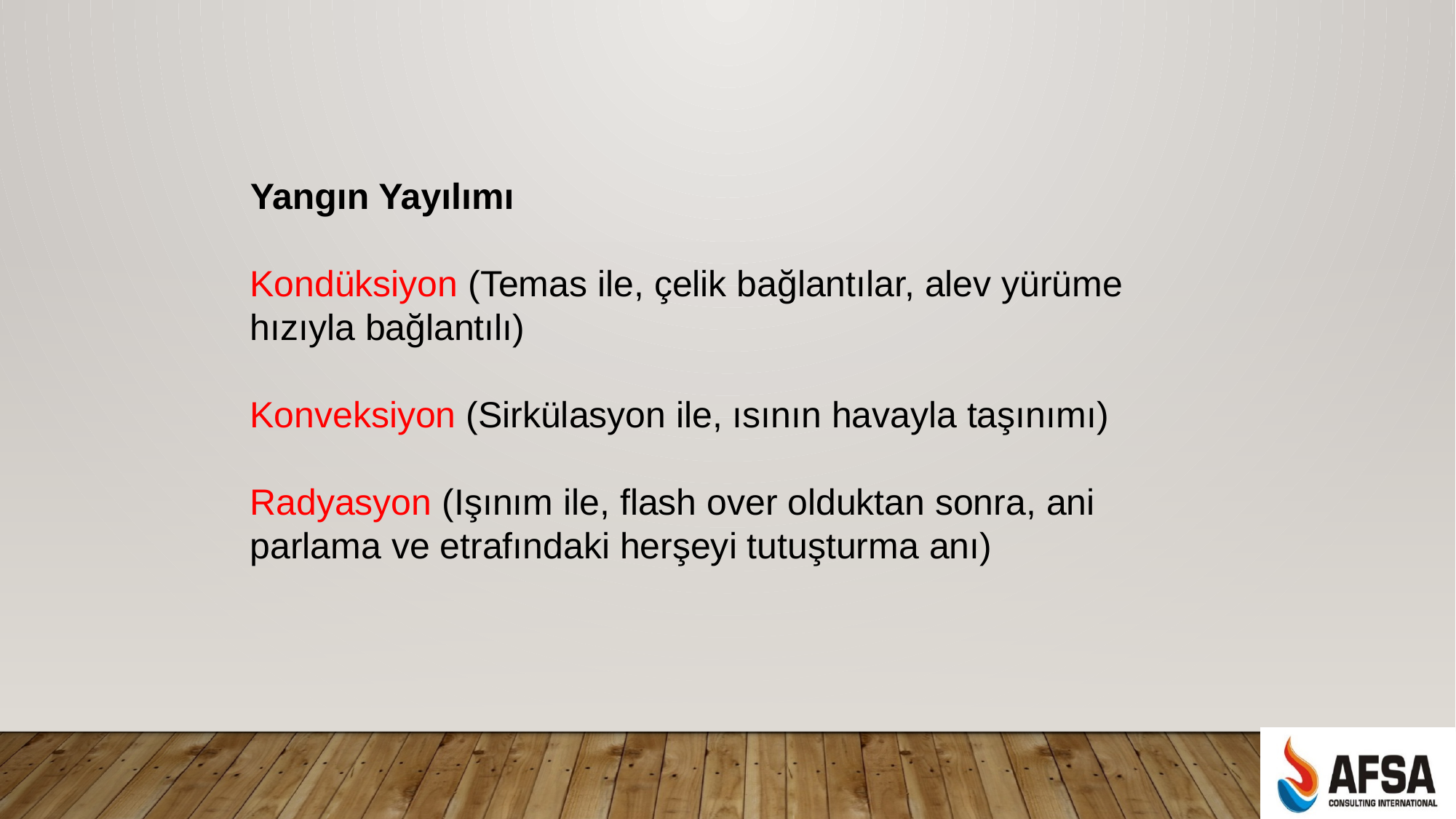

Yangın Yayılımı

Kondüksiyon (Temas ile, çelik bağlantılar, alev yürüme hızıyla bağlantılı)

Konveksiyon (Sirkülasyon ile, ısının havayla taşınımı)

Radyasyon (Işınım ile, flash over olduktan sonra, ani parlama ve etrafındaki herşeyi tutuşturma anı)